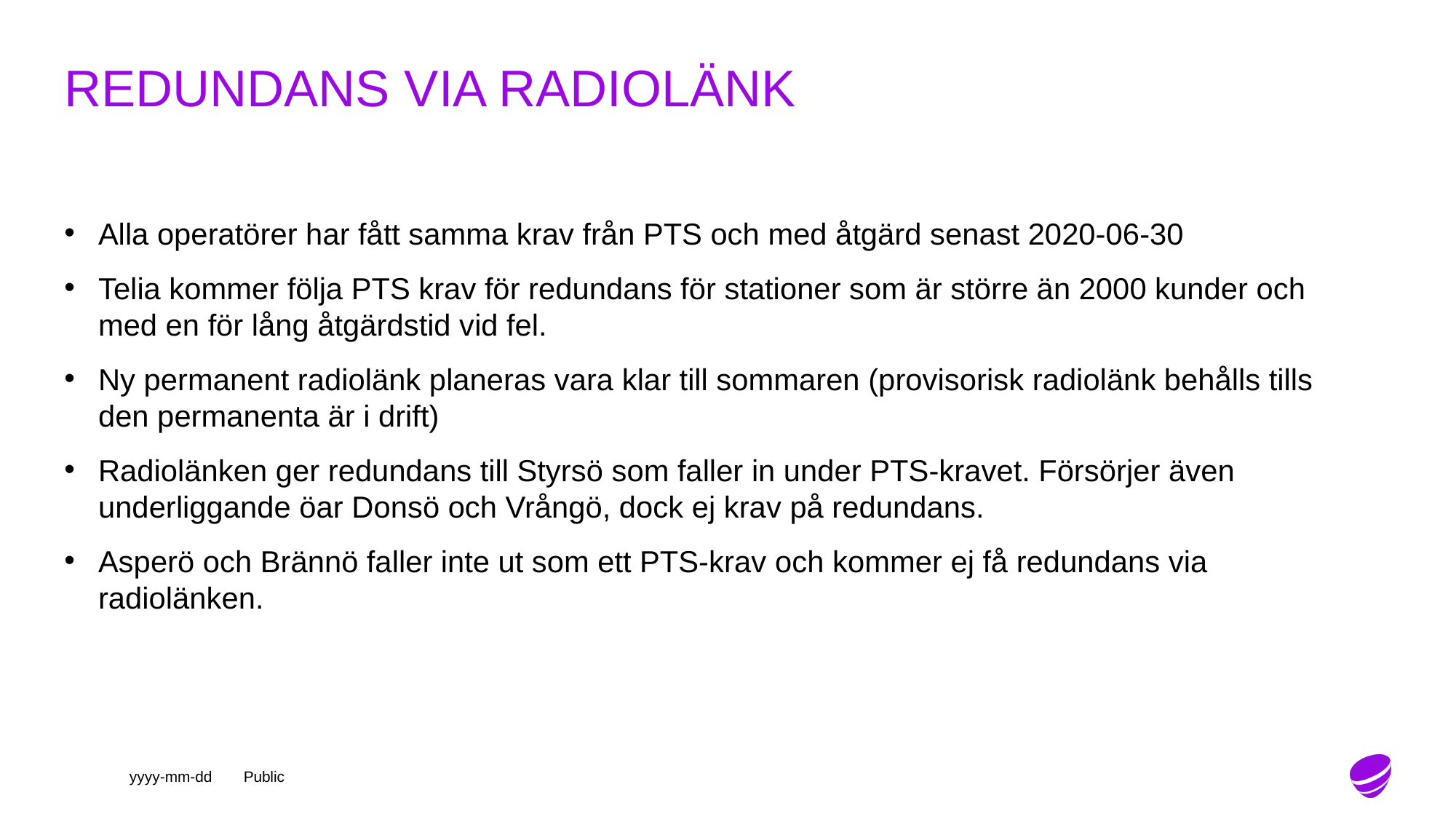

# redundans via Radiolänk
Alla operatörer har fått samma krav från PTS och med åtgärd senast 2020-06-30
Telia kommer följa PTS krav för redundans för stationer som är större än 2000 kunder och med en för lång åtgärdstid vid fel.
Ny permanent radiolänk planeras vara klar till sommaren (provisorisk radiolänk behålls tills den permanenta är i drift)
Radiolänken ger redundans till Styrsö som faller in under PTS-kravet. Försörjer även underliggande öar Donsö och Vrångö, dock ej krav på redundans.
Asperö och Brännö faller inte ut som ett PTS-krav och kommer ej få redundans via radiolänken.
yyyy-mm-dd
Public